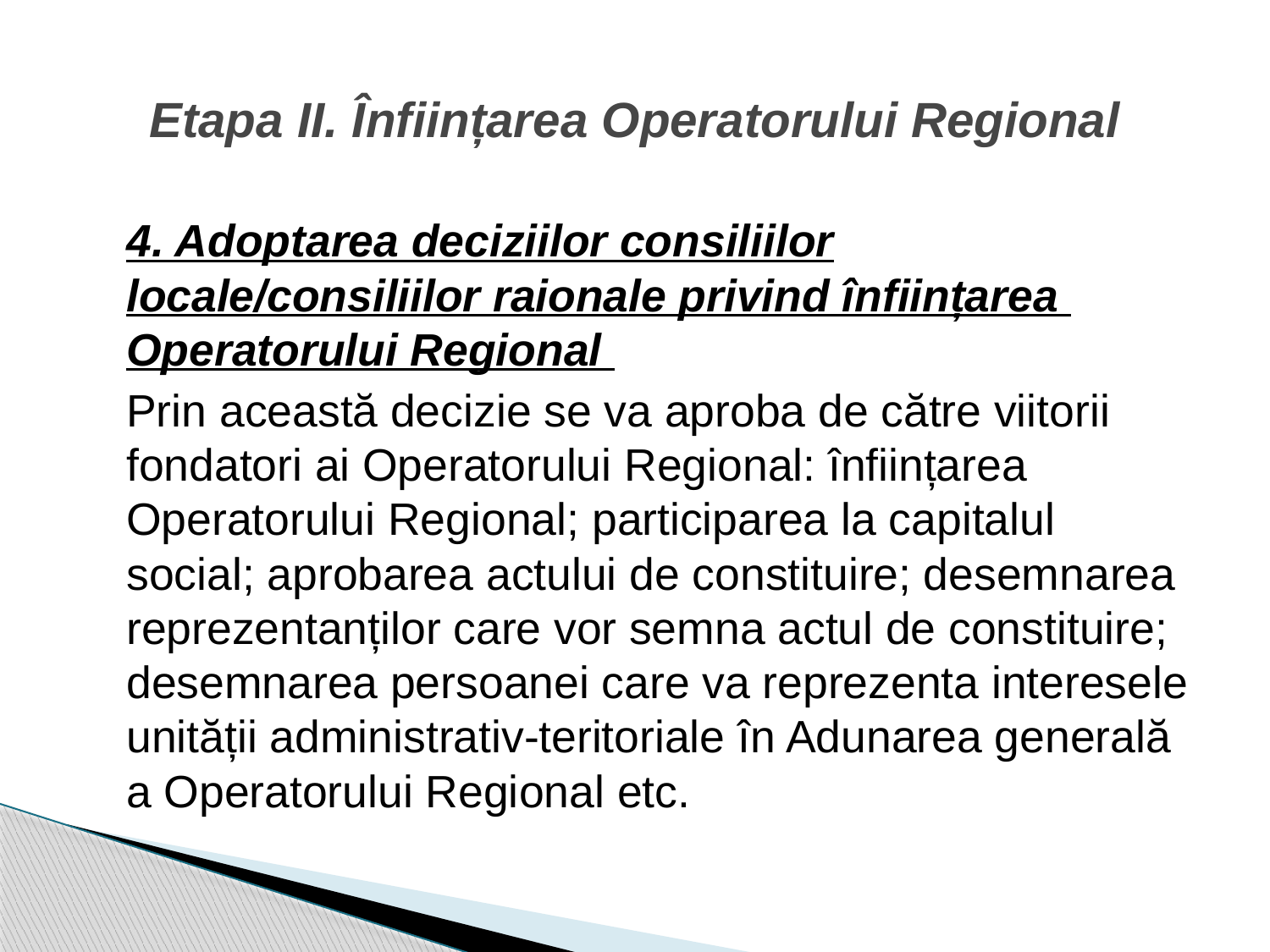

# Etapa II. Înființarea Operatorului Regional
	4. Adoptarea deciziilor consiliilor locale/consiliilor raionale privind înființarea  Operatorului Regional
	Prin această decizie se va aproba de către viitorii fondatori ai Operatorului Regional: înființarea Operatorului Regional; participarea la capitalul social; aprobarea actului de constituire; desemnarea reprezentanților care vor semna actul de constituire; desemnarea persoanei care va reprezenta interesele unității administrativ-teritoriale în Adunarea generală a Operatorului Regional etc.